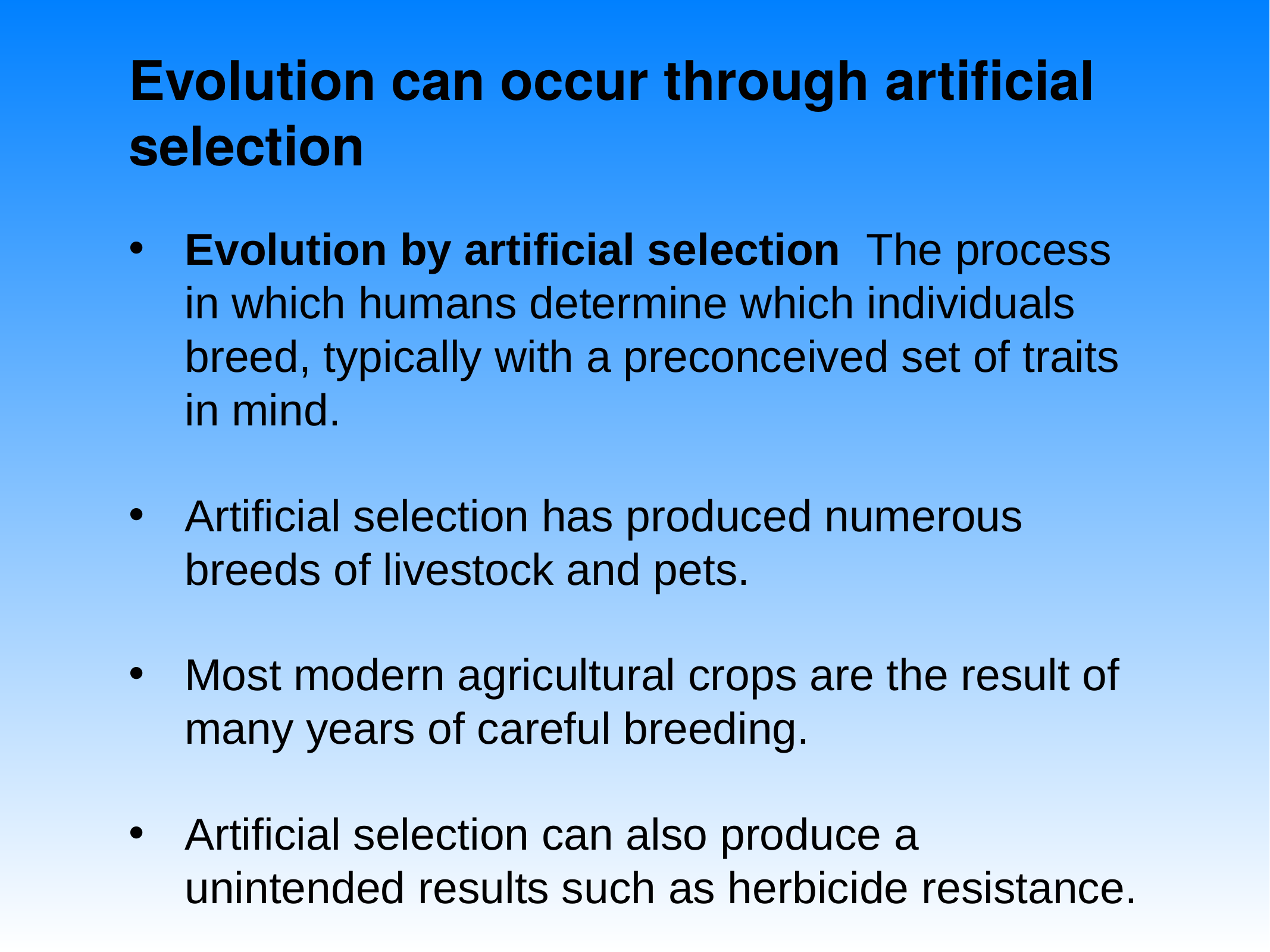

# Evolution can occur through artificial selection
Evolution by artificial selection  The process in which humans determine which individuals breed, typically with a preconceived set of traits in mind.
Artificial selection has produced numerous breeds of livestock and pets.
Most modern agricultural crops are the result of many years of careful breeding.
Artificial selection can also produce a unintended results such as herbicide resistance.